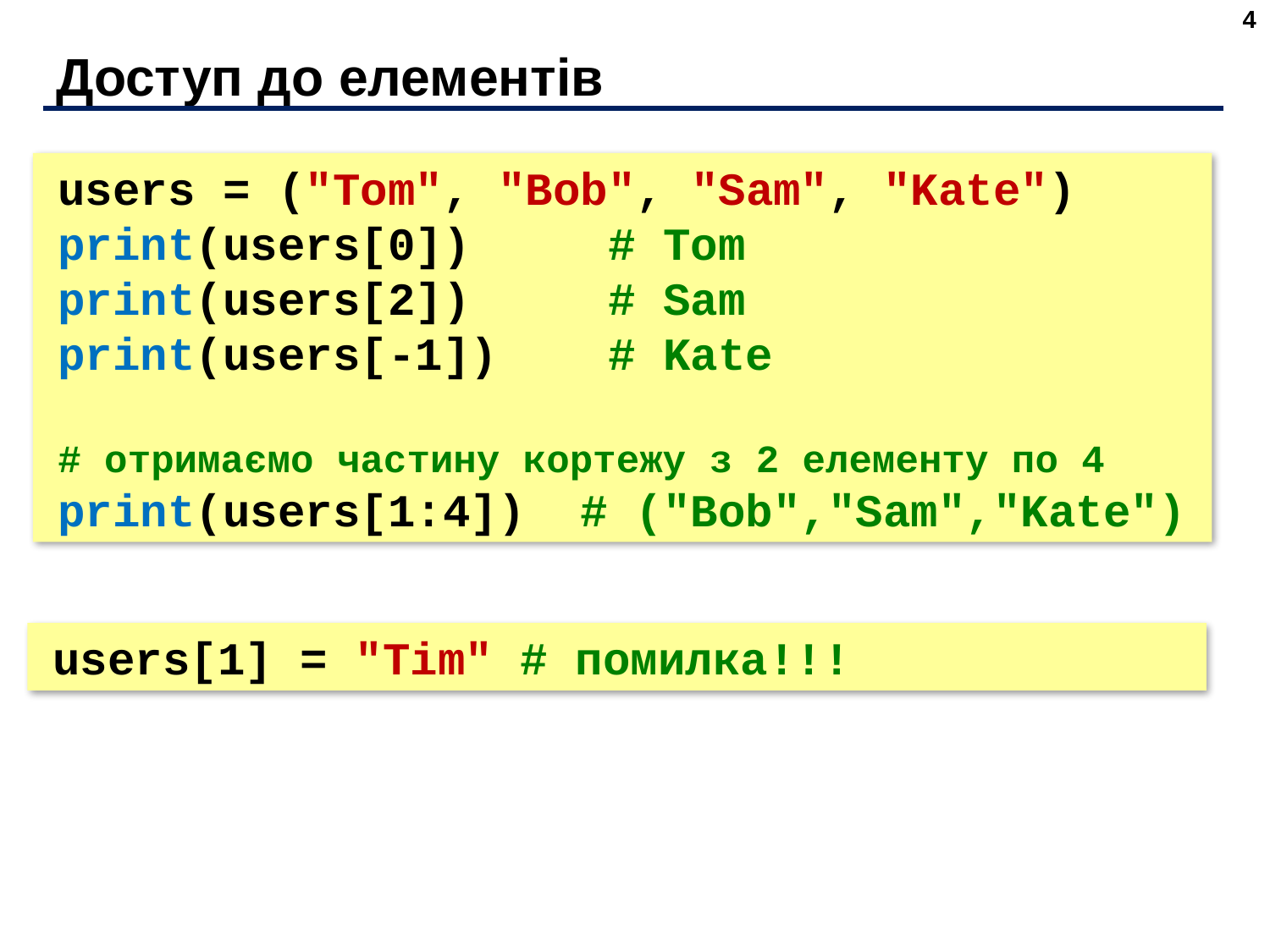

4
# Доступ до елементів
users = ("Tom", "Bob", "Sam", "Kate")
print(users[0])     # Tom
print(users[2])     # Sam
print(users[-1])    # Kate

# отримаємо частину кортежу з 2 елементу по 4
print(users[1:4])  # ("Bob","Sam","Kate")
users[1] = "Tim" # помилка!!!